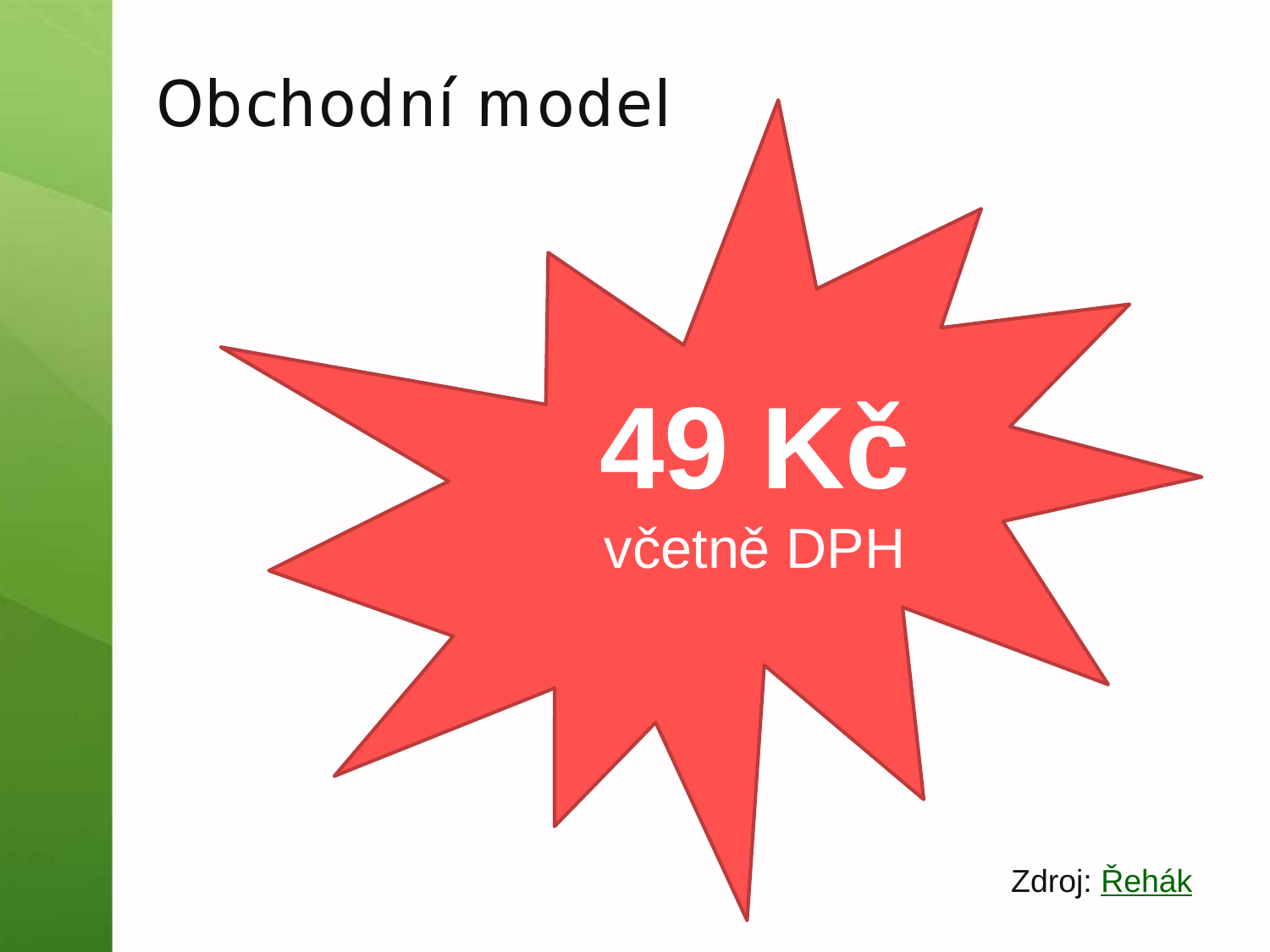

# Obchodní model

49 Kč
včetně DPH
Zdroj: Řehák